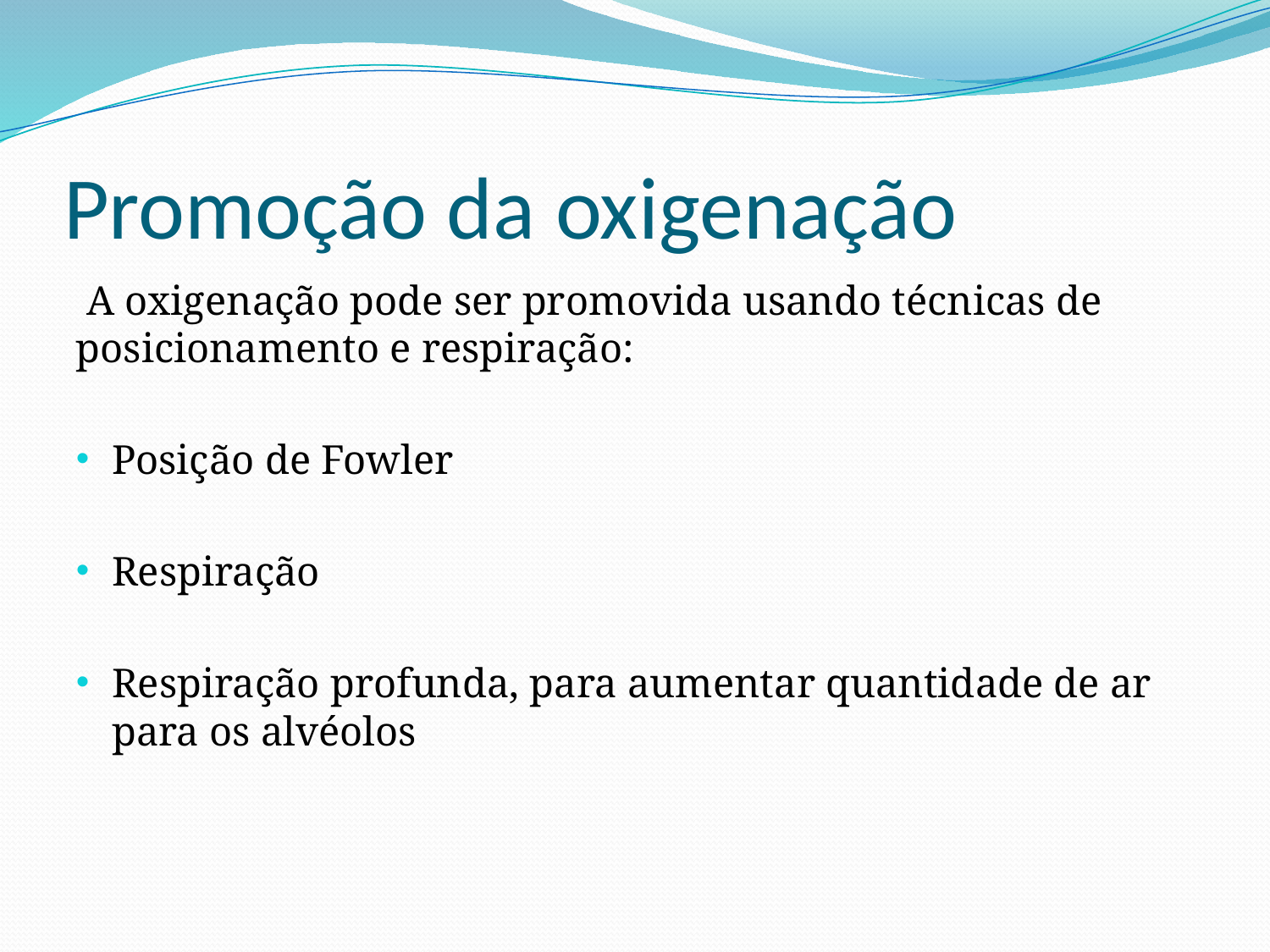

# Promoção da oxigenação
 A oxigenação pode ser promovida usando técnicas de posicionamento e respiração:

Posição de Fowler

Respiração

Respiração profunda, para aumentar quantidade de ar para os alvéolos